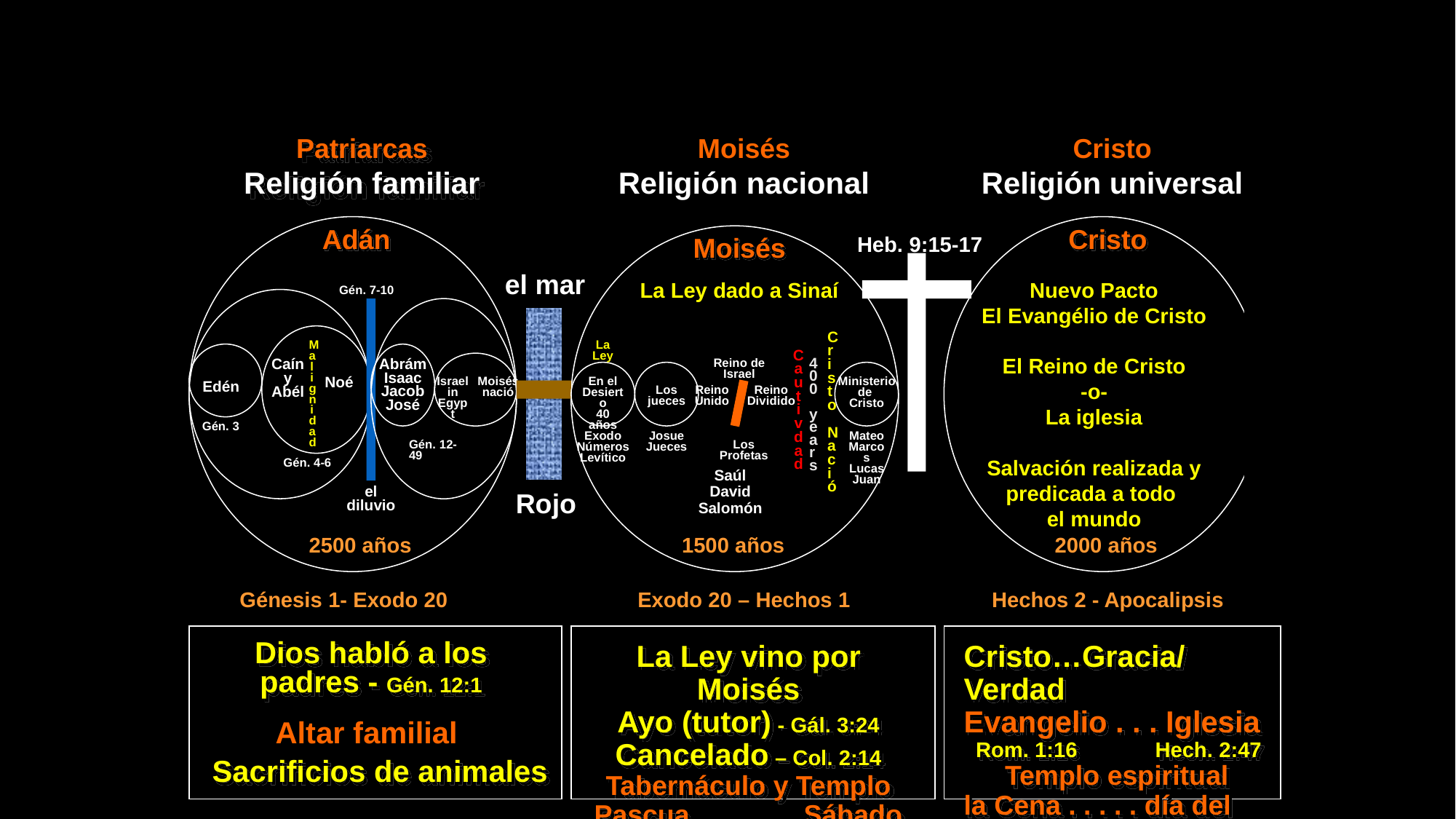

Patriarcas
Religión familiar
Moisés
Religión nacional
Cristo
Religión universal

Adán

Cristo

Moisés
Heb. 9:15-17

el mar
La Ley dado a Sinaí
Nuevo Pacto
El Evangélio de Cristo

El Reino de Cristo
-o-
La iglesia

Salvación realizada y
predicada a todo
el mundo
Gén. 7-10

C
r
i
s
t
o

N
a
c
i
ó
M
a
l
i
g
n
i
d
a
d
La
Ley

C
a
u
t
i
v
d
a
d
Caín
y
Abél
Abrám
Isaac
Jacob
José

Reino de Israel
4
0
0

y
e
a
r
s

Israel
in
Egypt
En el
Desierto
40 años
Ministerio de
Cristo
Edén
Noé
Moisés
nació

Los jueces
Reino
Unido
Reino
Dividido
Gén. 3
Exodo
Números
Levítico
Josue
Jueces
Mateo
Marcos
Lucas
Juan
Gén. 12-49
Los Profetas
Gén. 4-6
Saúl
David
Salomón
el
diluvio
Rojo
2500 años
1500 años
2000 años
Génesis 1- Exodo 20
Exodo 20 – Hechos 1
Hechos 2 - Apocalipsis

Dios habló a los padres - Gén. 12:1
La Ley vino por Moisés
Ayo (tutor) - Gál. 3:24
Cancelado – Col. 2:14
Tabernáculo y Templo
Pascua . . . . . . . Sábado
Cristo…Gracia/Verdad
Evangelio . . . Iglesia
  Rom. 1:16             Hech. 2:47
Templo espiritual
la Cena . . . . . día del Señor
Altar familial
Sacrificios de animales